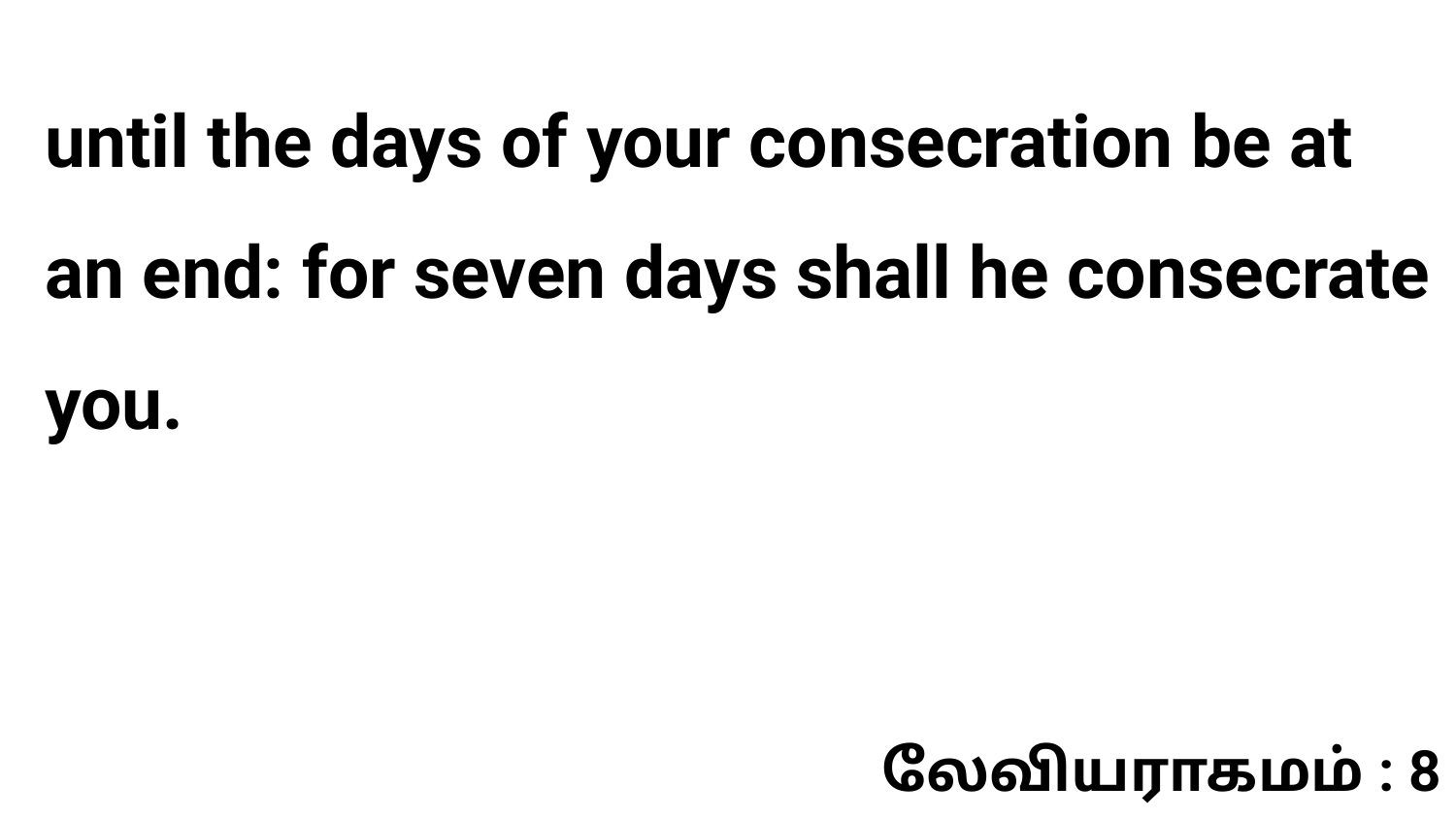

until the days of your consecration be at an end: for seven days shall he consecrate you.
லேவியராகமம் : 8